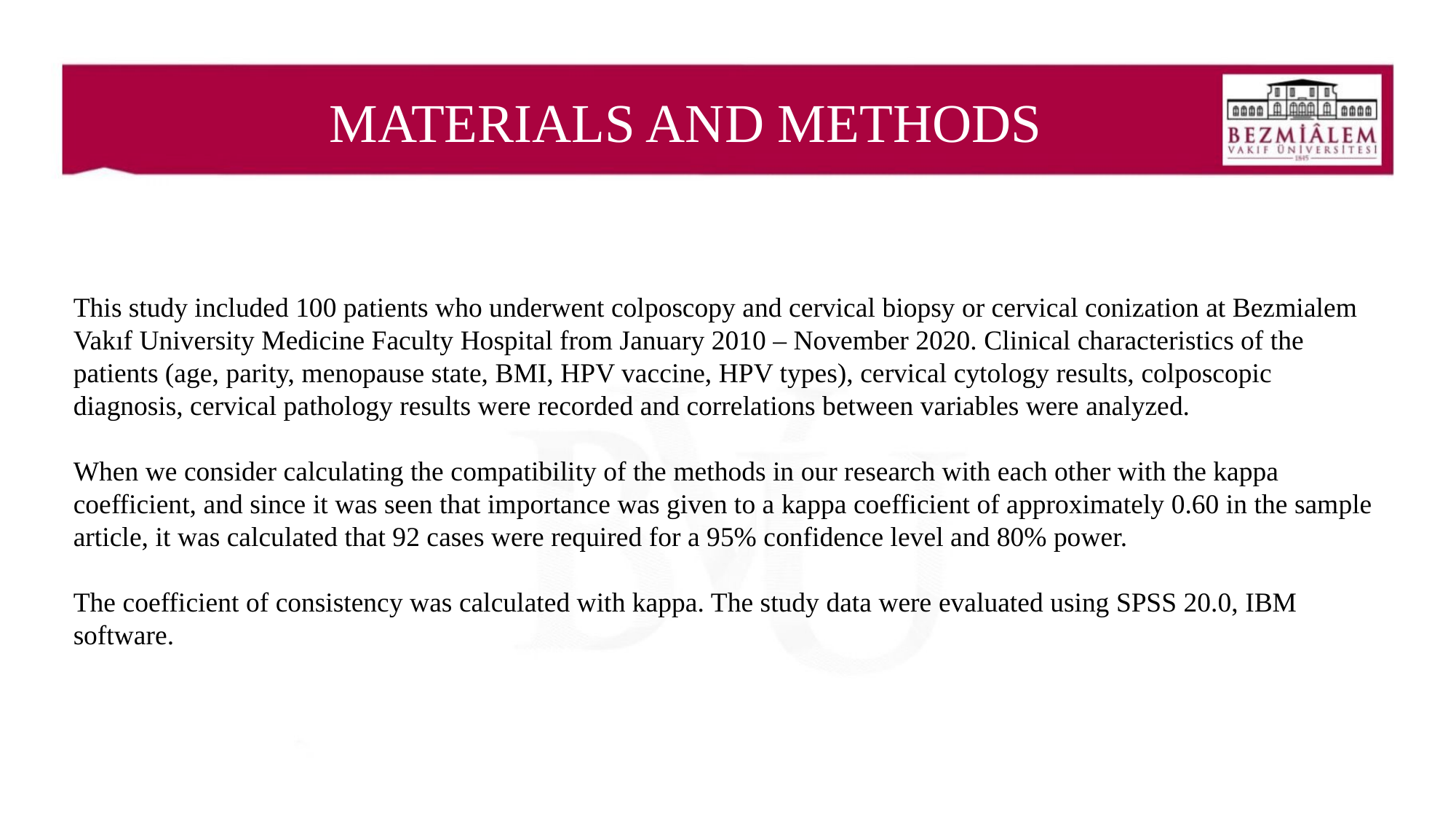

# MATERIALS AND METHODS
This study included 100 patients who underwent colposcopy and cervical biopsy or cervical conization at Bezmialem Vakıf University Medicine Faculty Hospital from January 2010 – November 2020. Clinical characteristics of the patients (age, parity, menopause state, BMI, HPV vaccine, HPV types), cervical cytology results, colposcopic diagnosis, cervical pathology results were recorded and correlations between variables were analyzed.

When we consider calculating the compatibility of the methods in our research with each other with the kappa coefficient, and since it was seen that importance was given to a kappa coefficient of approximately 0.60 in the sample article, it was calculated that 92 cases were required for a 95% confidence level and 80% power.

The coefficient of consistency was calculated with kappa. The study data were evaluated using SPSS 20.0, IBM software.